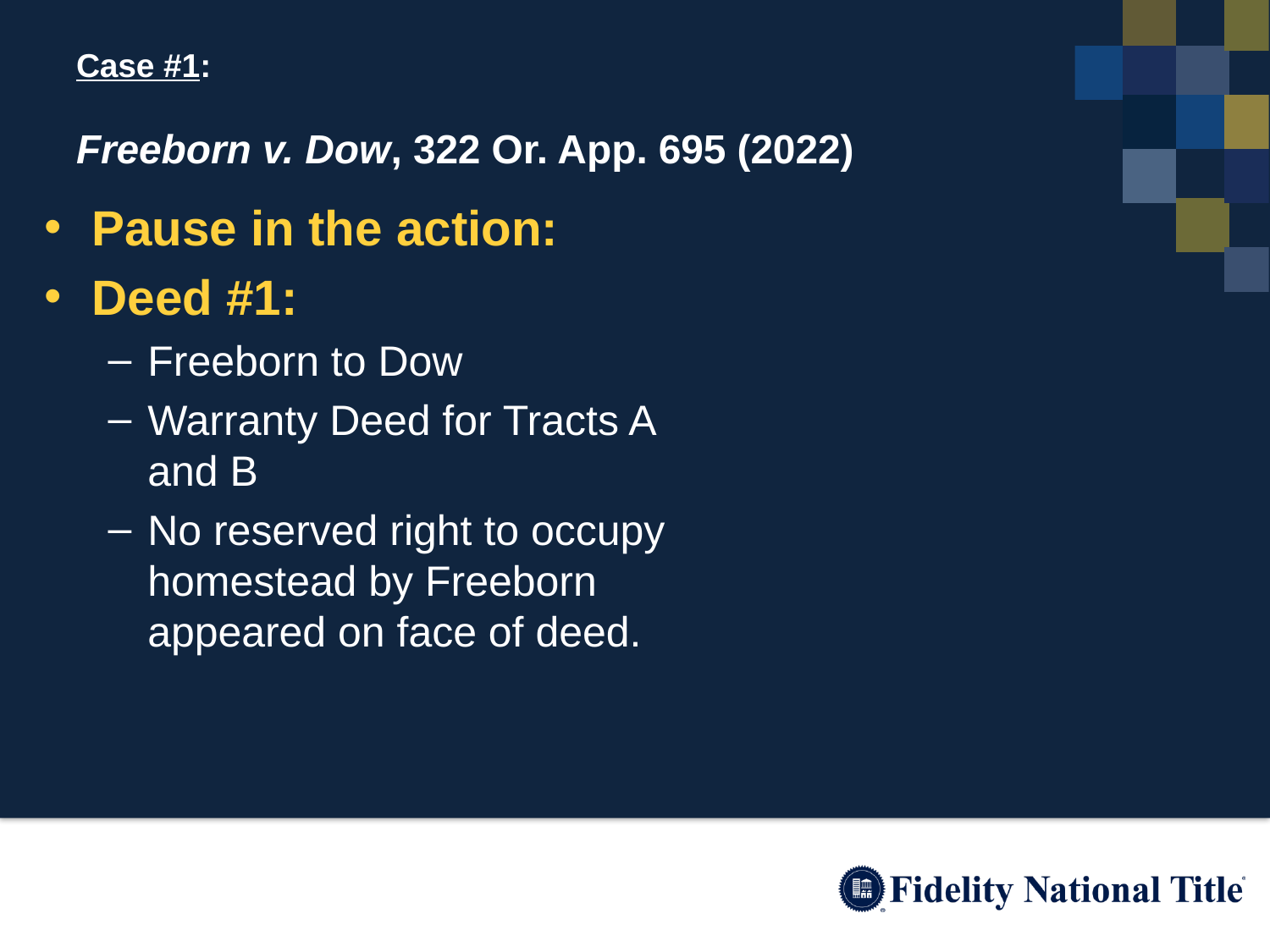

# Case #1: Freeborn v. Dow, 322 Or. App. 695 (2022)
Pause in the action:
Deed #1:
Freeborn to Dow
Warranty Deed for Tracts A and B
No reserved right to occupy homestead by Freeborn appeared on face of deed.